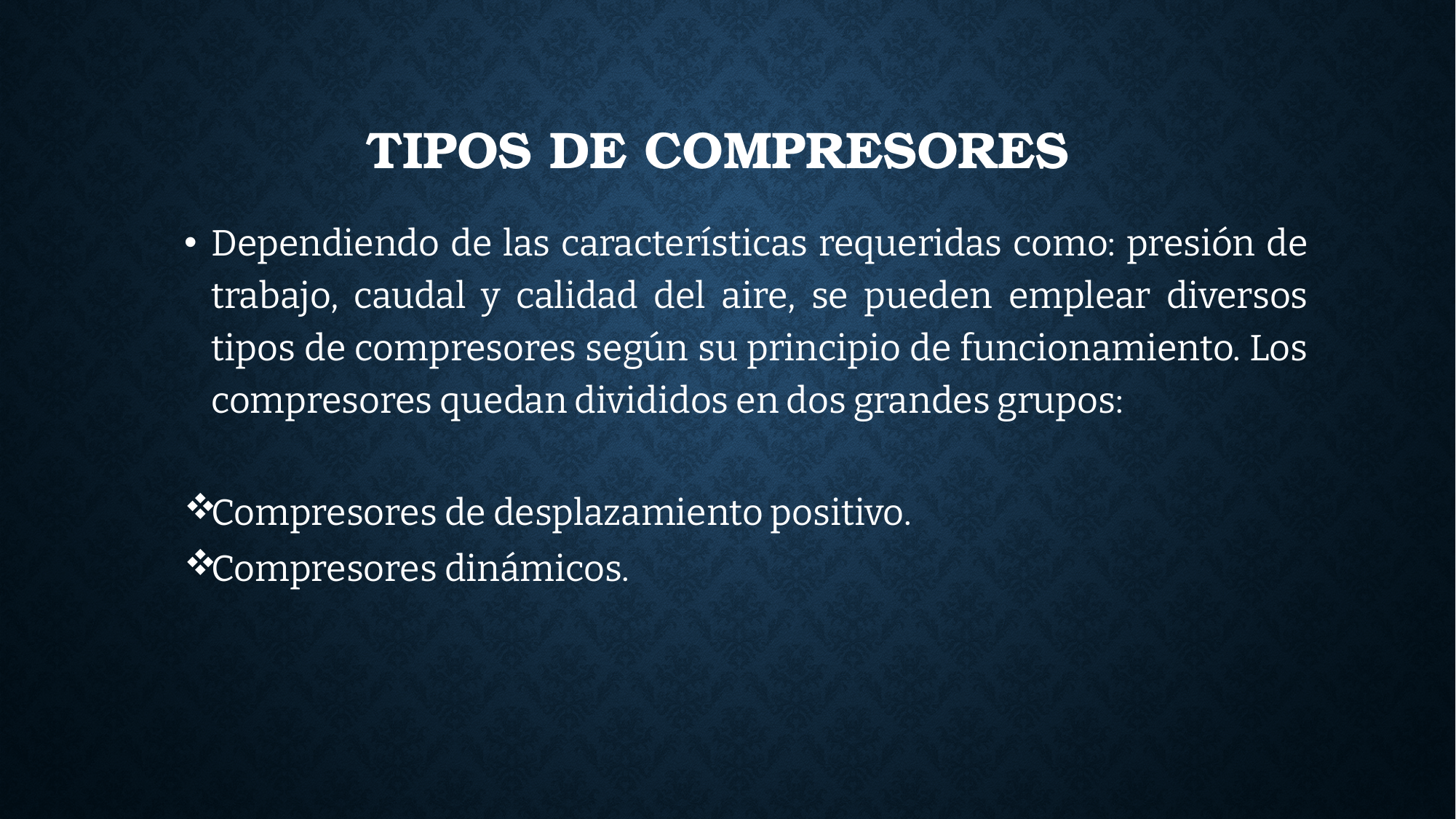

# Tipos de compresores

Dependiendo de las características requeridas como: presión de trabajo, caudal y calidad del aire, se pueden emplear diversos tipos de compresores según su principio de funcionamiento. Los compresores quedan divididos en dos grandes grupos:

Compresores de desplazamiento positivo.
Compresores dinámicos.